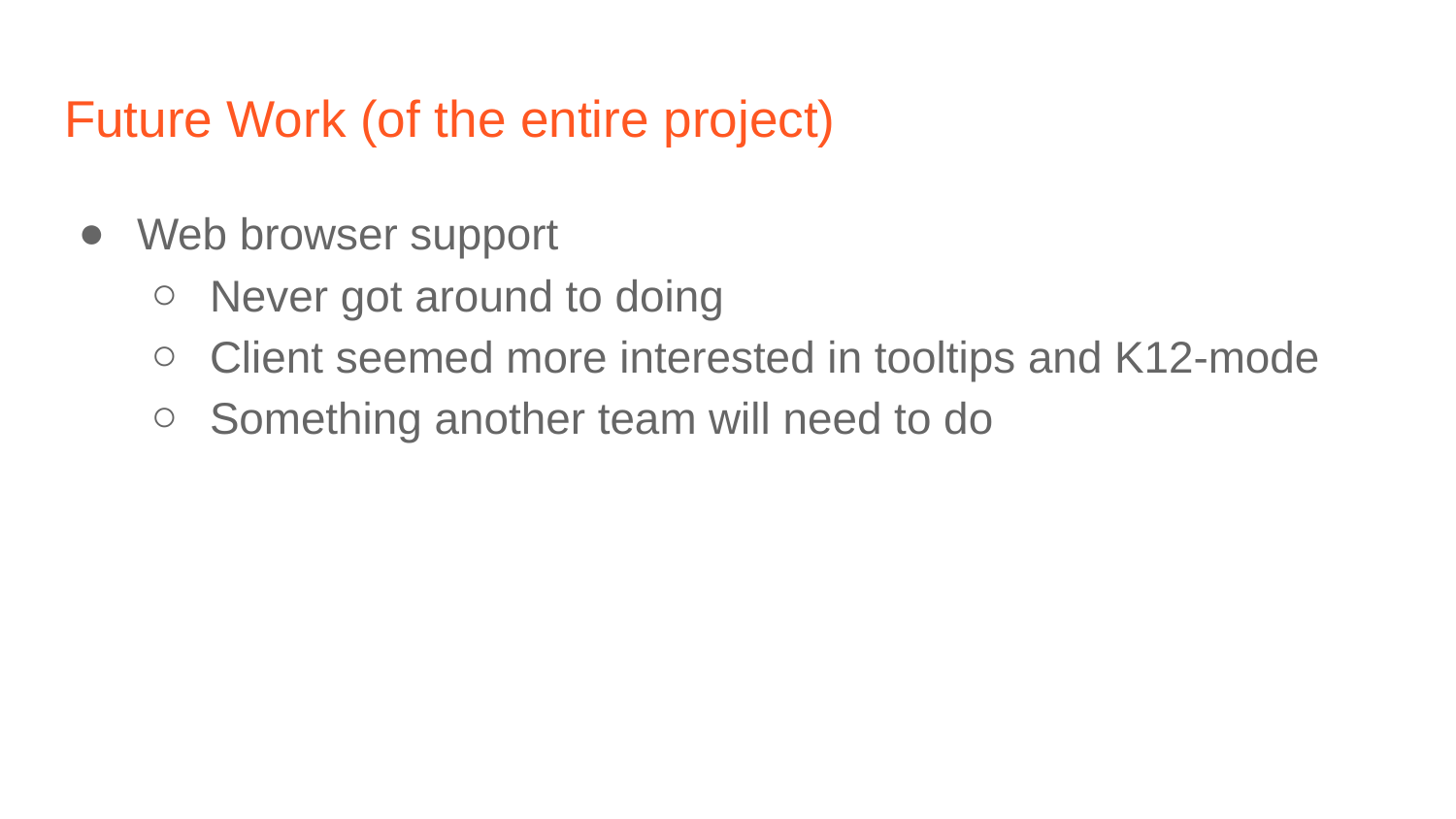

# Future Work (of the entire project)
Web browser support
Never got around to doing
Client seemed more interested in tooltips and K12-mode
Something another team will need to do